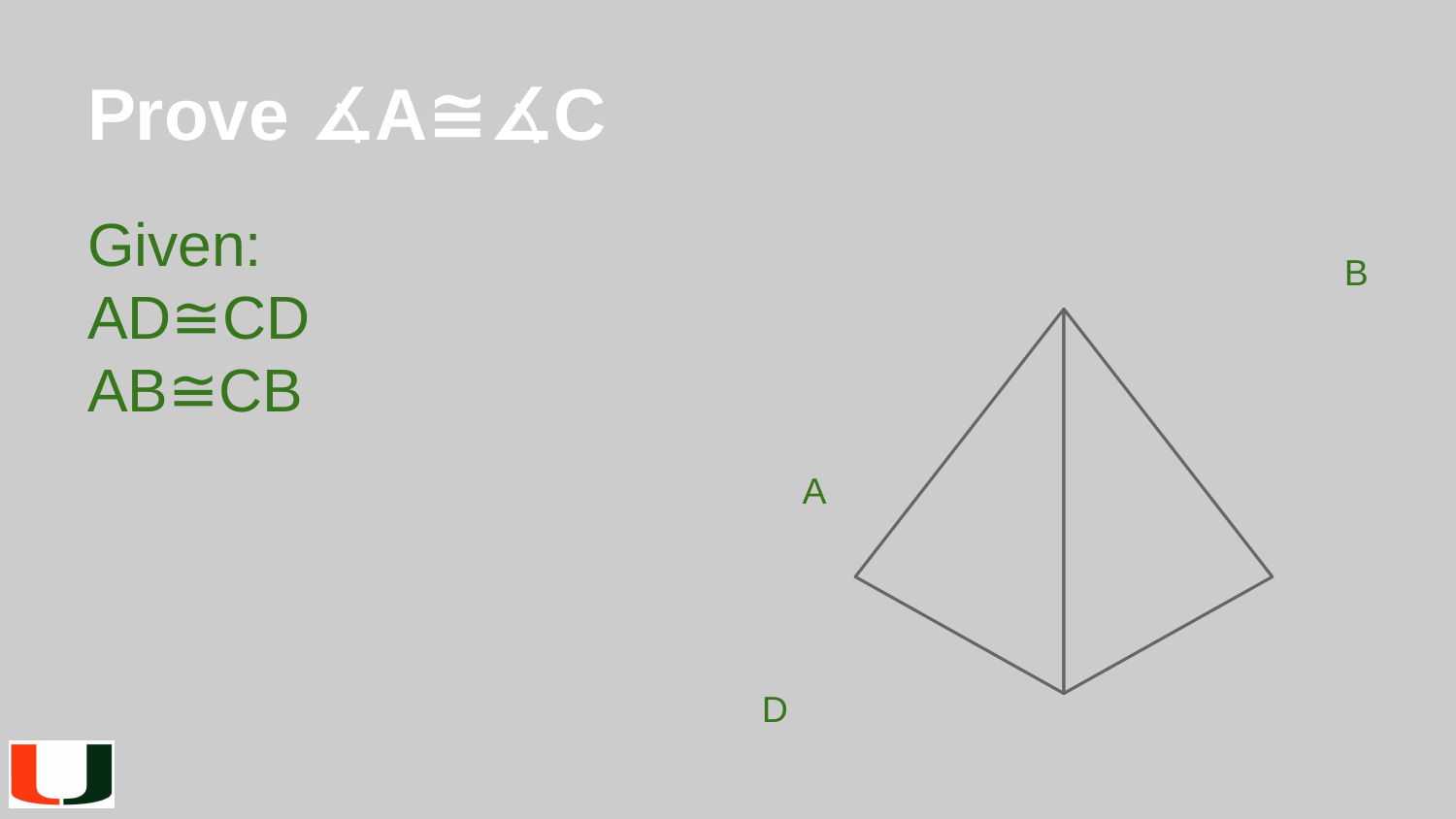

# Prove ∡A≅∡C
Given:
AD≅CD
AB≅CB

				B

    A						 C

				D